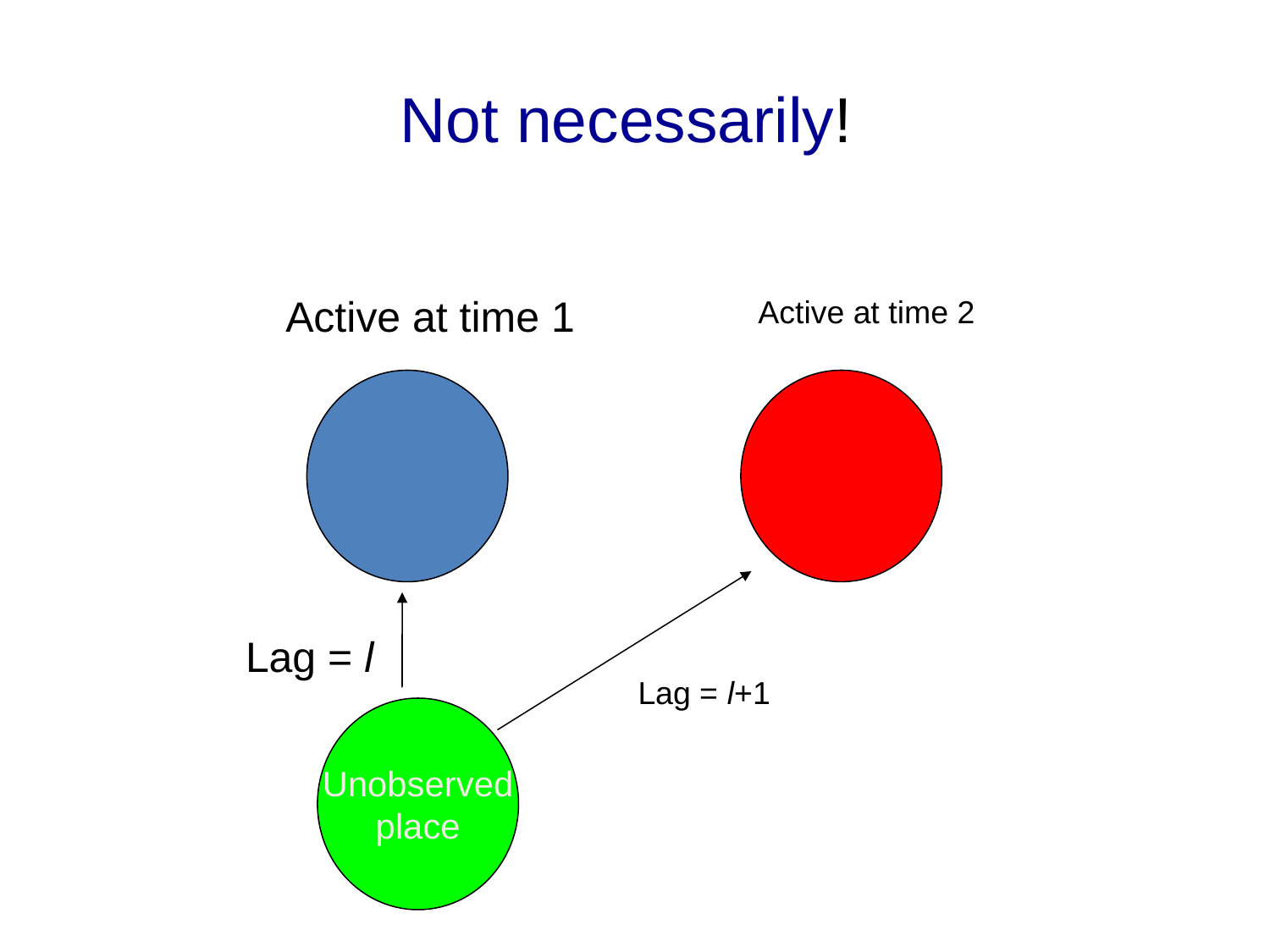

# Not necessarily!
Active at time 1
Active at time 2

Lag = l
Lag = l+1
Unobserved
place